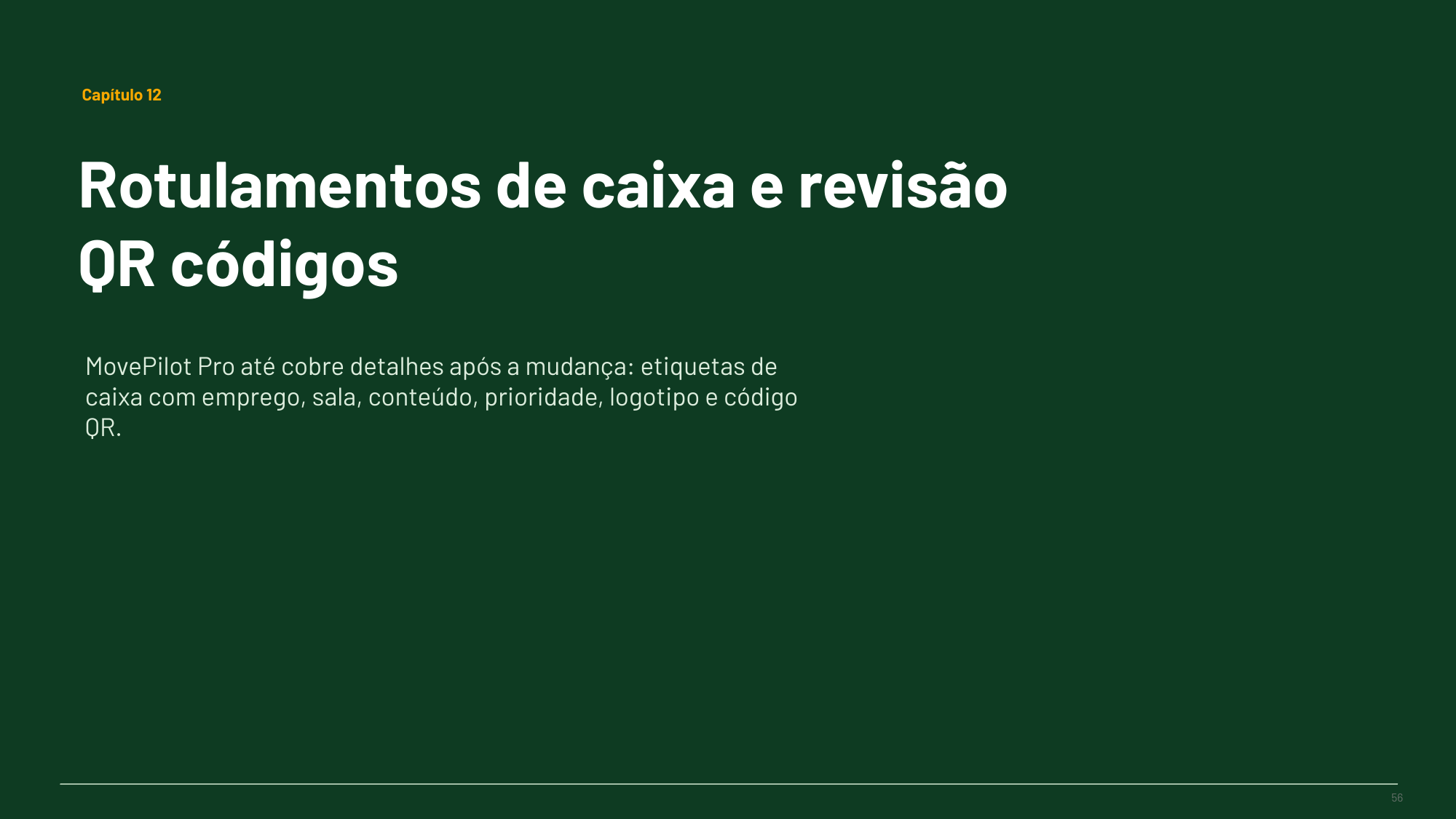

MovePilot Pro 4.0
Capítulo 12
Rotulamentos de caixa e revisão QR códigos
MovePilot Pro até cobre detalhes após a mudança: etiquetas de caixa com emprego, sala, conteúdo, prioridade, logotipo e código QR.

56